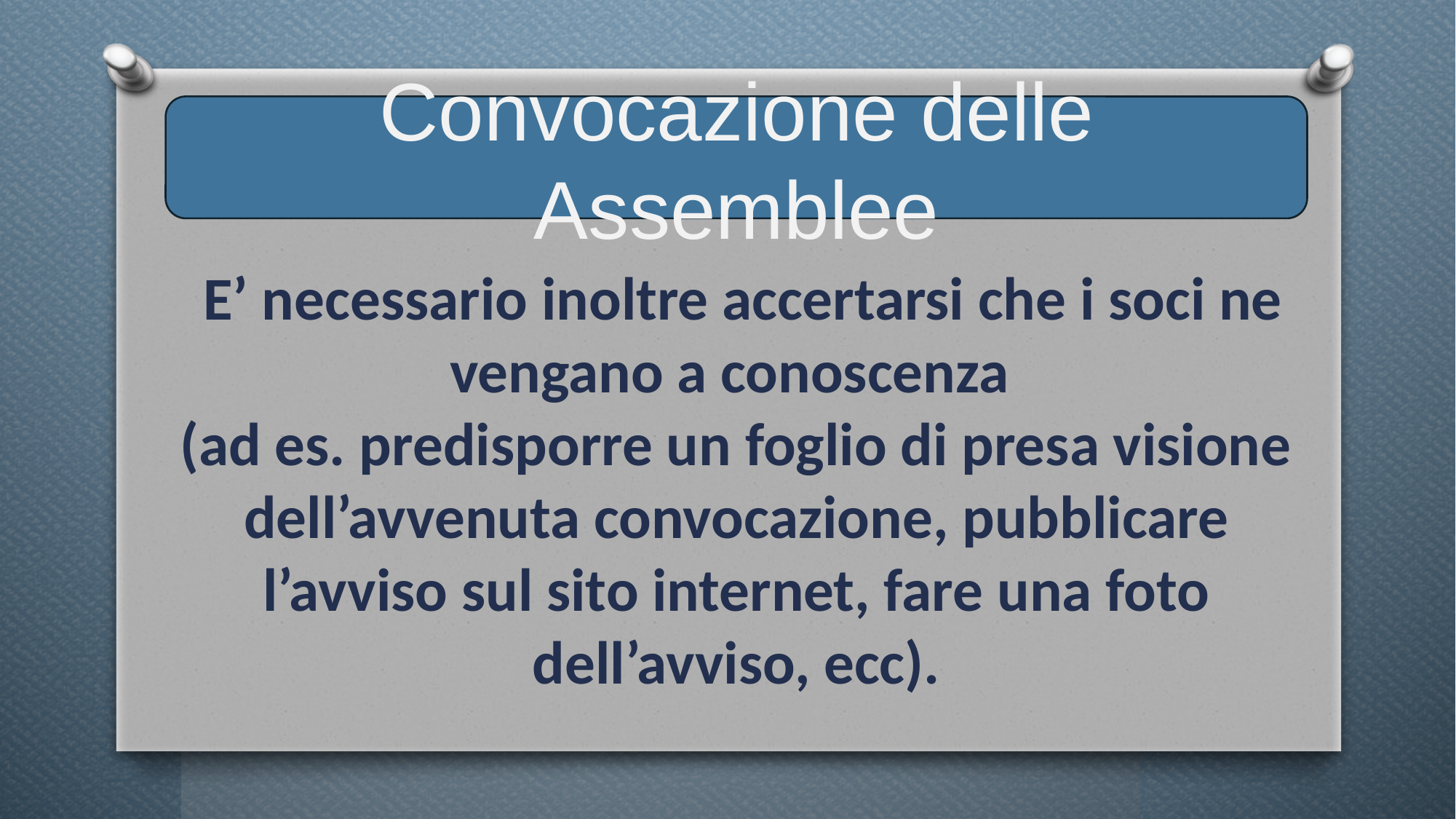

Convocazione delle Assemblee

 E’ necessario inoltre accertarsi che i soci ne vengano a conoscenza
(ad es. predisporre un foglio di presa visione dell’avvenuta convocazione, pubblicare l’avviso sul sito internet, fare una foto dell’avviso, ecc).